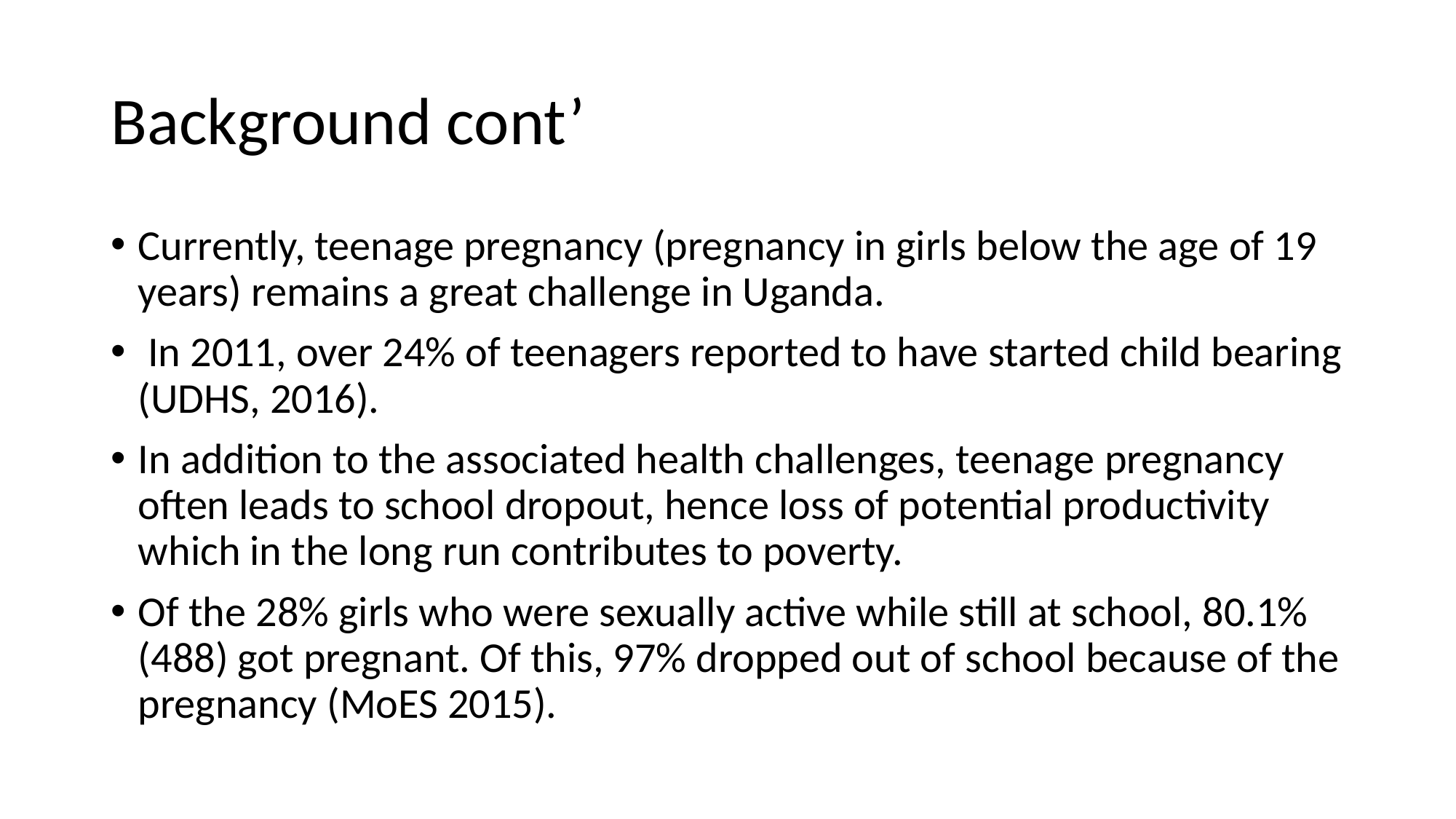

# Background cont’
Currently, teenage pregnancy (pregnancy in girls below the age of 19 years) remains a great challenge in Uganda.
 In 2011, over 24% of teenagers reported to have started child bearing (UDHS, 2016).
In addition to the associated health challenges, teenage pregnancy often leads to school dropout, hence loss of potential productivity which in the long run contributes to poverty.
Of the 28% girls who were sexually active while still at school, 80.1% (488) got pregnant. Of this, 97% dropped out of school because of the pregnancy (MoES 2015).